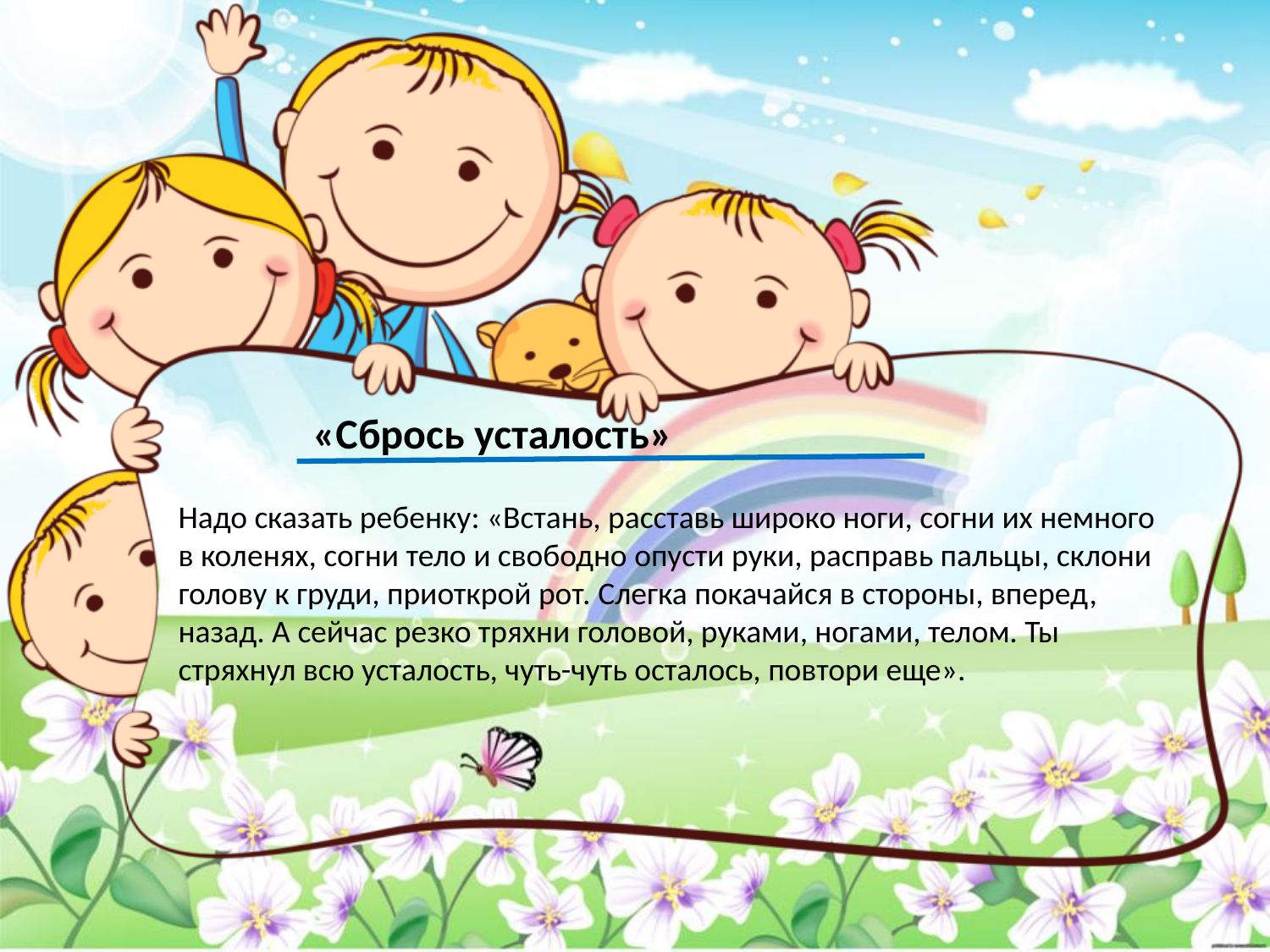

«Сбрось усталость»
Надо сказать ребенку: «Встань, расставь широко ноги, согни их немного в коленях, согни тело и свободно опусти руки, расправь пальцы, склони голову к груди, приоткрой рот. Слегка покачайся в стороны, вперед, назад. А сейчас резко тряхни головой, руками, ногами, телом. Ты стряхнул всю усталость, чуть-чуть осталось, повтори еще».